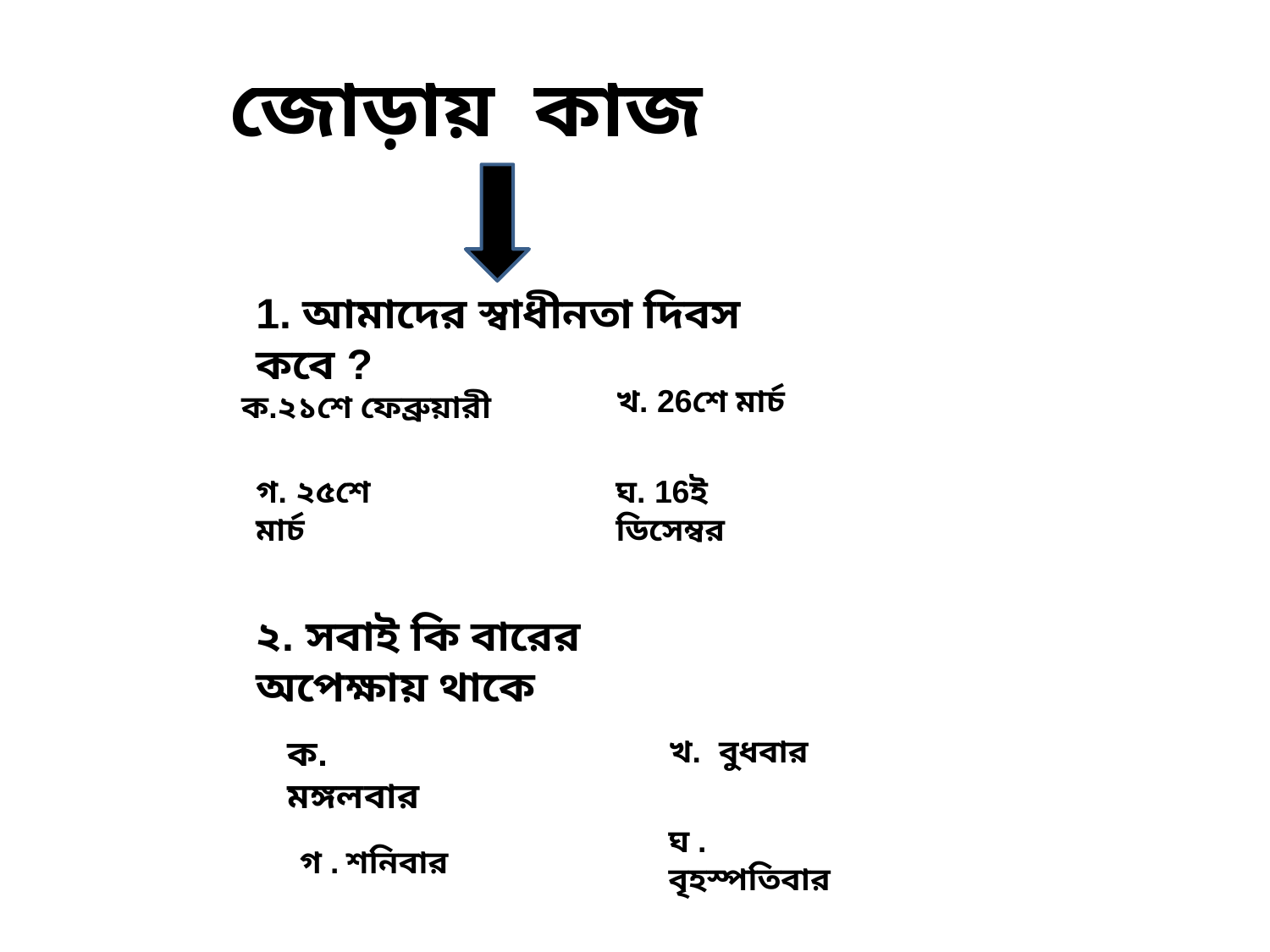

জোড়ায়  কাজ

1. আমাদের স্বাধীনতা দিবস কবে ?
খ. 26শে মার্চ
ক.২১শে ফেব্রুয়ারী
গ. ২৫শে মার্চ
ঘ. 16ই ডিসেম্বর
২. সবাই কি বারের অপেক্ষায় থাকে
ক. মঙ্গলবার
খ.  বুধবার
ঘ . বৃহস্পতিবার
গ . শনিবার